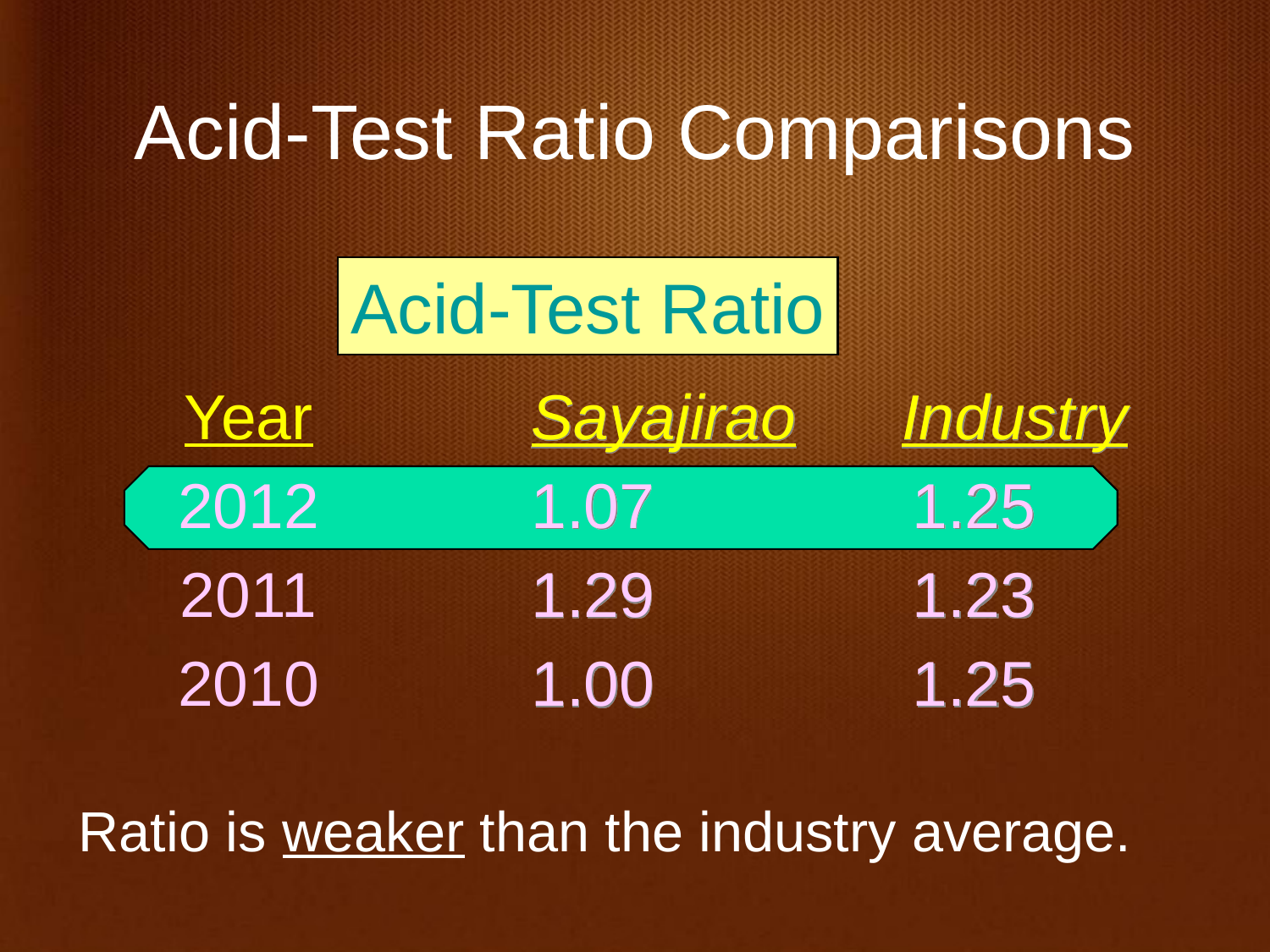

Acid-Test Ratio Comparisons
Acid-Test Ratio
Year
2012
2011
2010
Sayajirao      Industry
1.07			1.25
1.29			1.23
1.00			1.25

Ratio is weaker than the industry average.